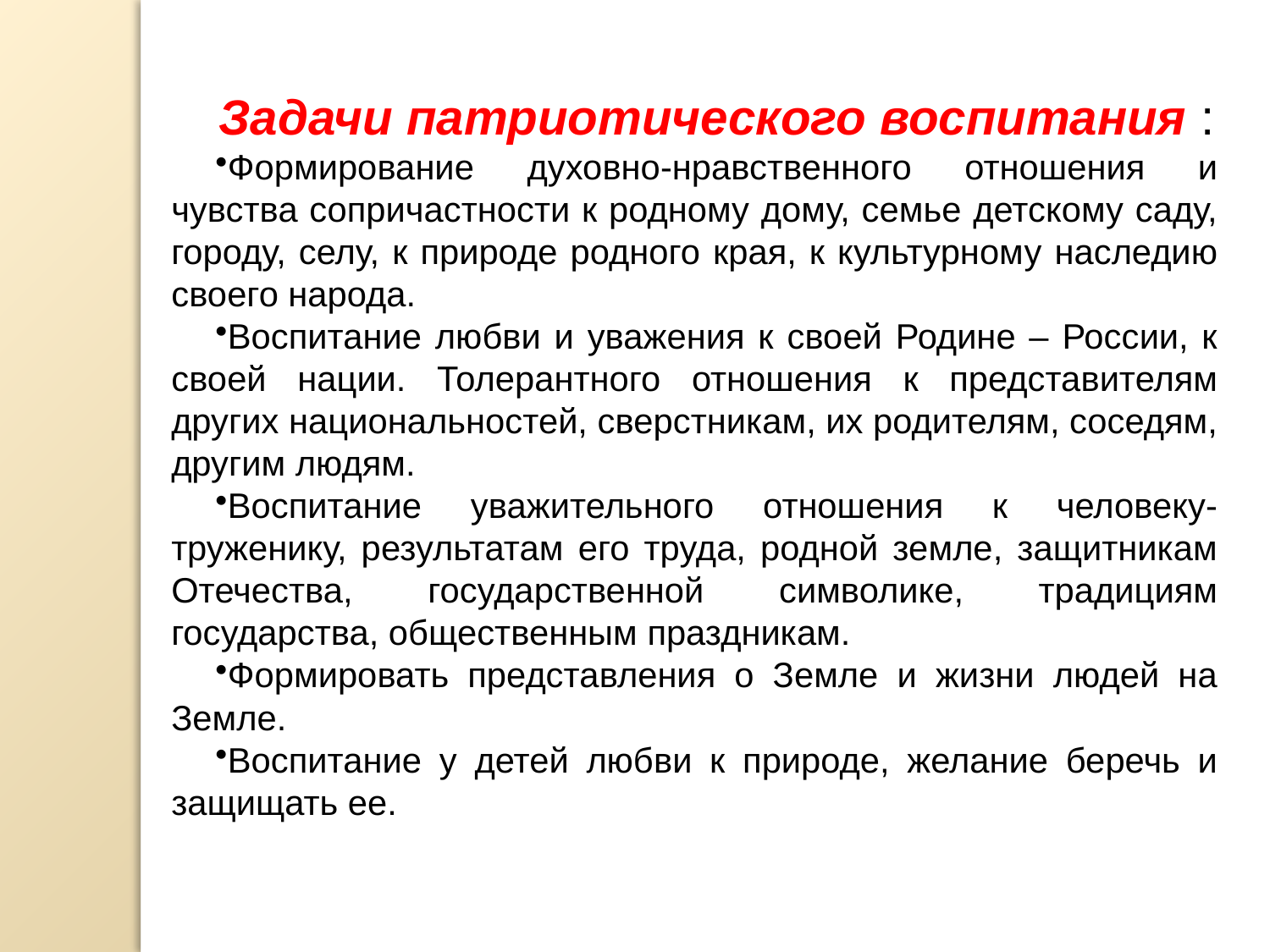

Задачи патриотического воспитания :
Формирование духовно-нравственного отношения и чувства сопричастности к родному дому, семье детскому саду, городу, селу, к природе родного края, к культурному наследию своего народа.
Воспитание любви и уважения к своей Родине – России, к своей нации. Толерантного отношения к представителям других национальностей, сверстникам, их родителям, соседям, другим людям.
Воспитание уважительного отношения к человеку- труженику, результатам его труда, родной земле, защитникам Отечества, государственной символике, традициям государства, общественным праздникам.
Формировать представления о Земле и жизни людей на Земле.
Воспитание у детей любви к природе, желание беречь и защищать ее.